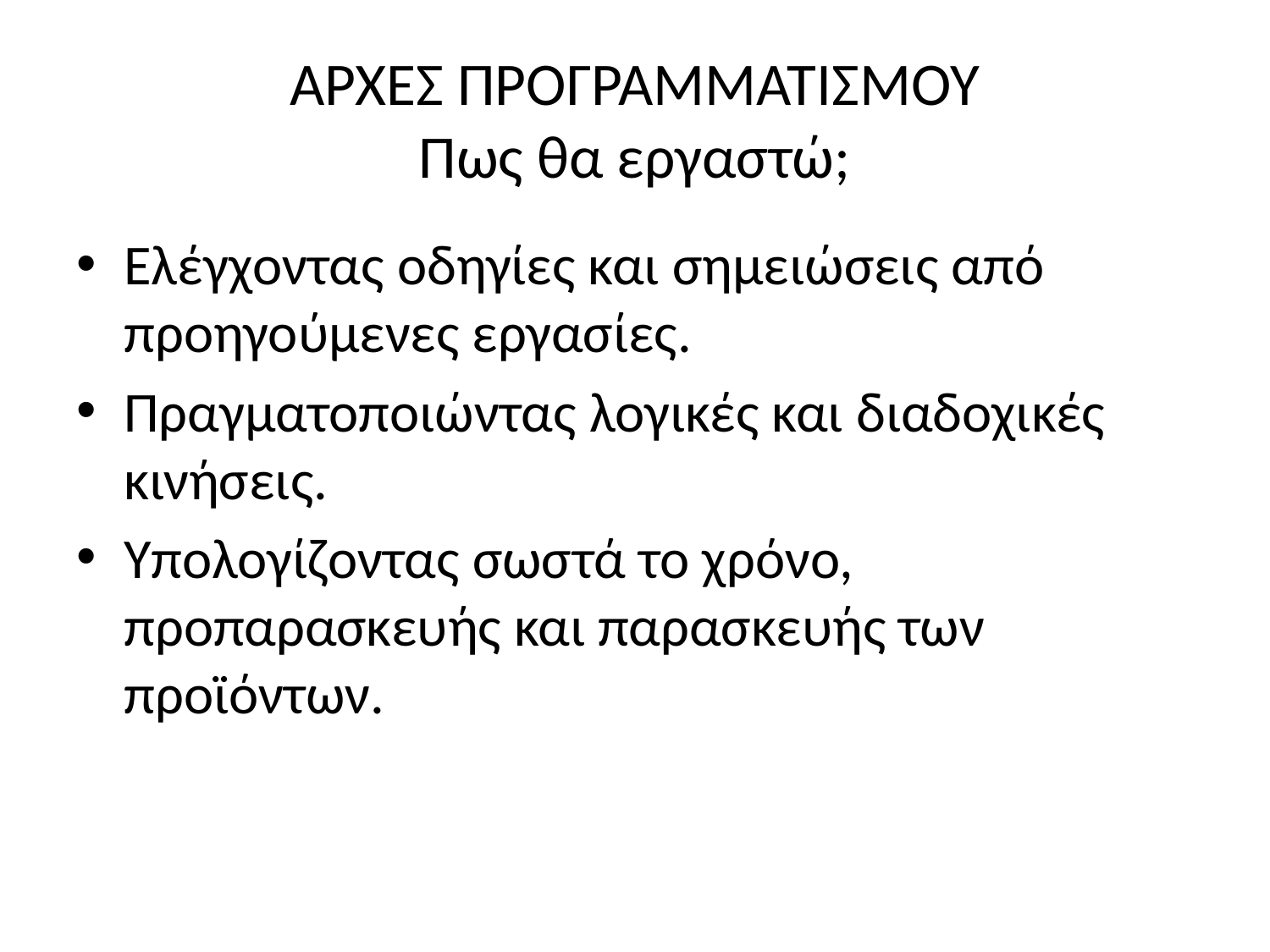

# ΑΡΧΕΣ ΠΡΟΓΡΑΜΜΑΤΙΣΜΟΥ Πως θα εργαστώ;
Ελέγχοντας οδηγίες και σημειώσεις από προηγούμενες εργασίες.
Πραγματοποιώντας λογικές και διαδοχικές κινήσεις.
Υπολογίζοντας σωστά το χρόνο, προπαρασκευής και παρασκευής των προϊόντων.